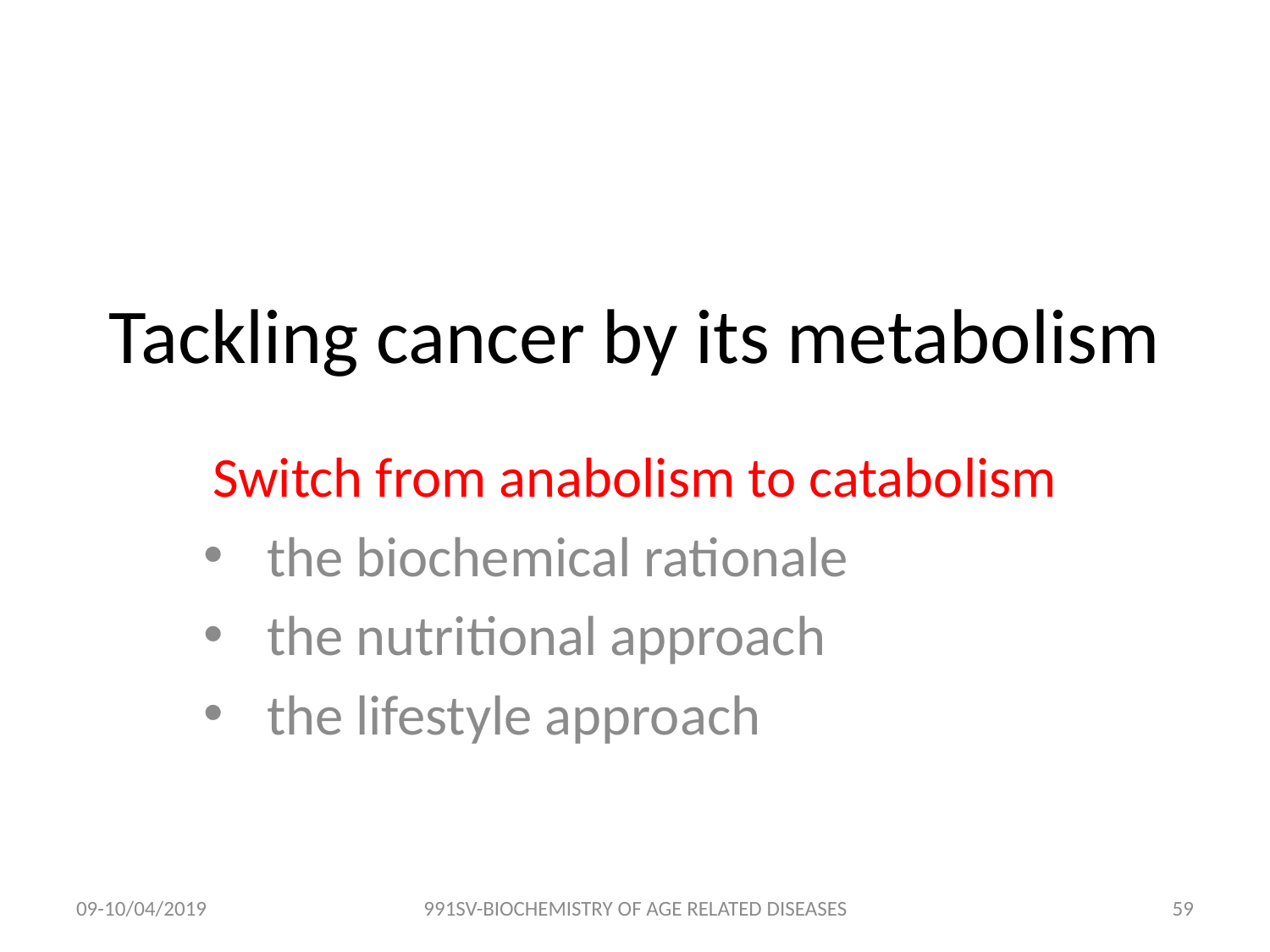

# Tackling cancer by its metabolism
Switch from anabolism to catabolism
the biochemical rationale
the nutritional approach
the lifestyle approach
09-10/04/2019
991SV-BIOCHEMISTRY OF AGE RELATED DISEASES
59